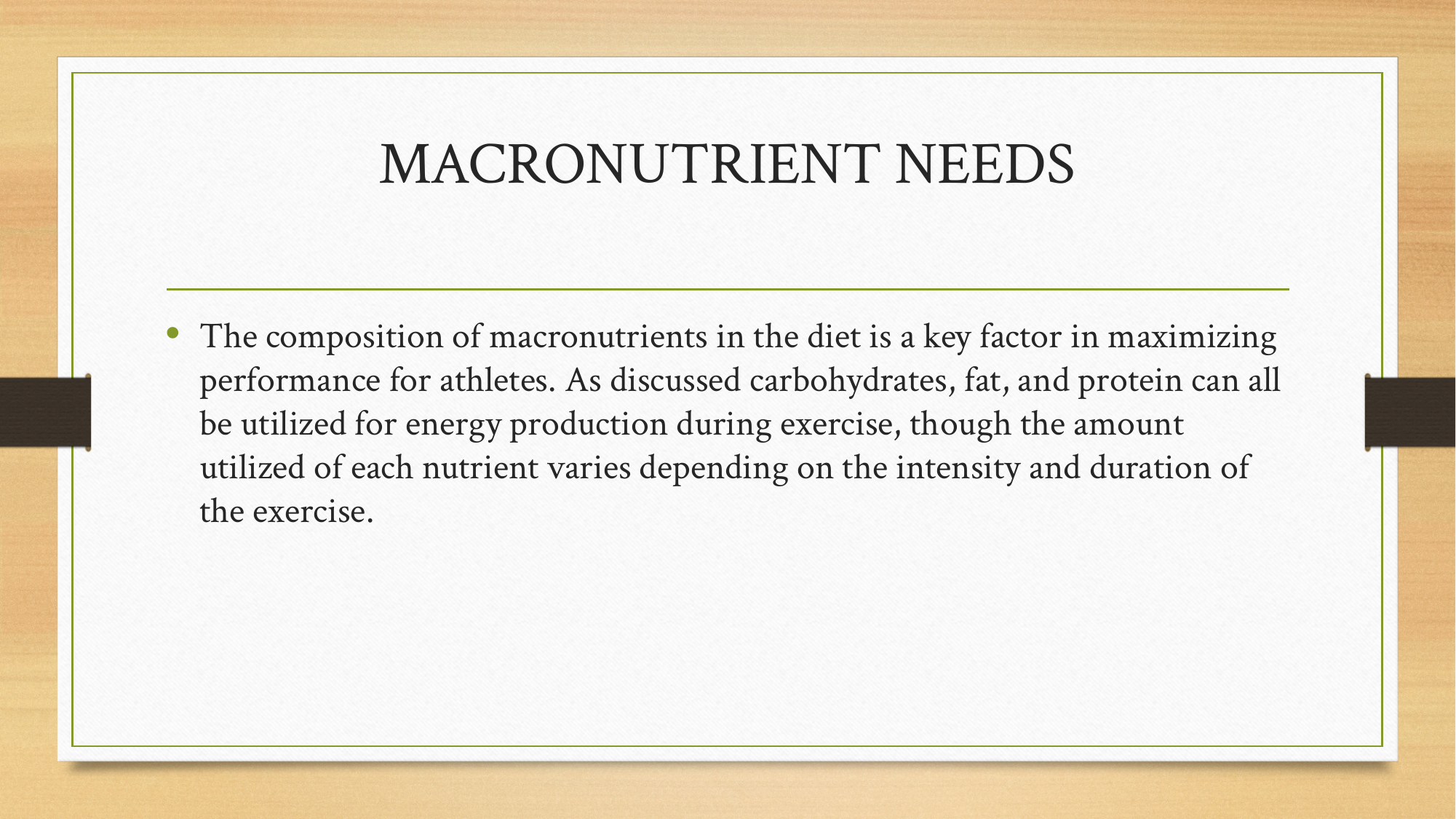

# MACRONUTRIENT NEEDS
The composition of macronutrients in the diet is a key factor in maximizing performance for athletes. As discussed carbohydrates, fat, and protein can all be utilized for energy production during exercise, though the amount utilized of each nutrient varies depending on the intensity and duration of the exercise.